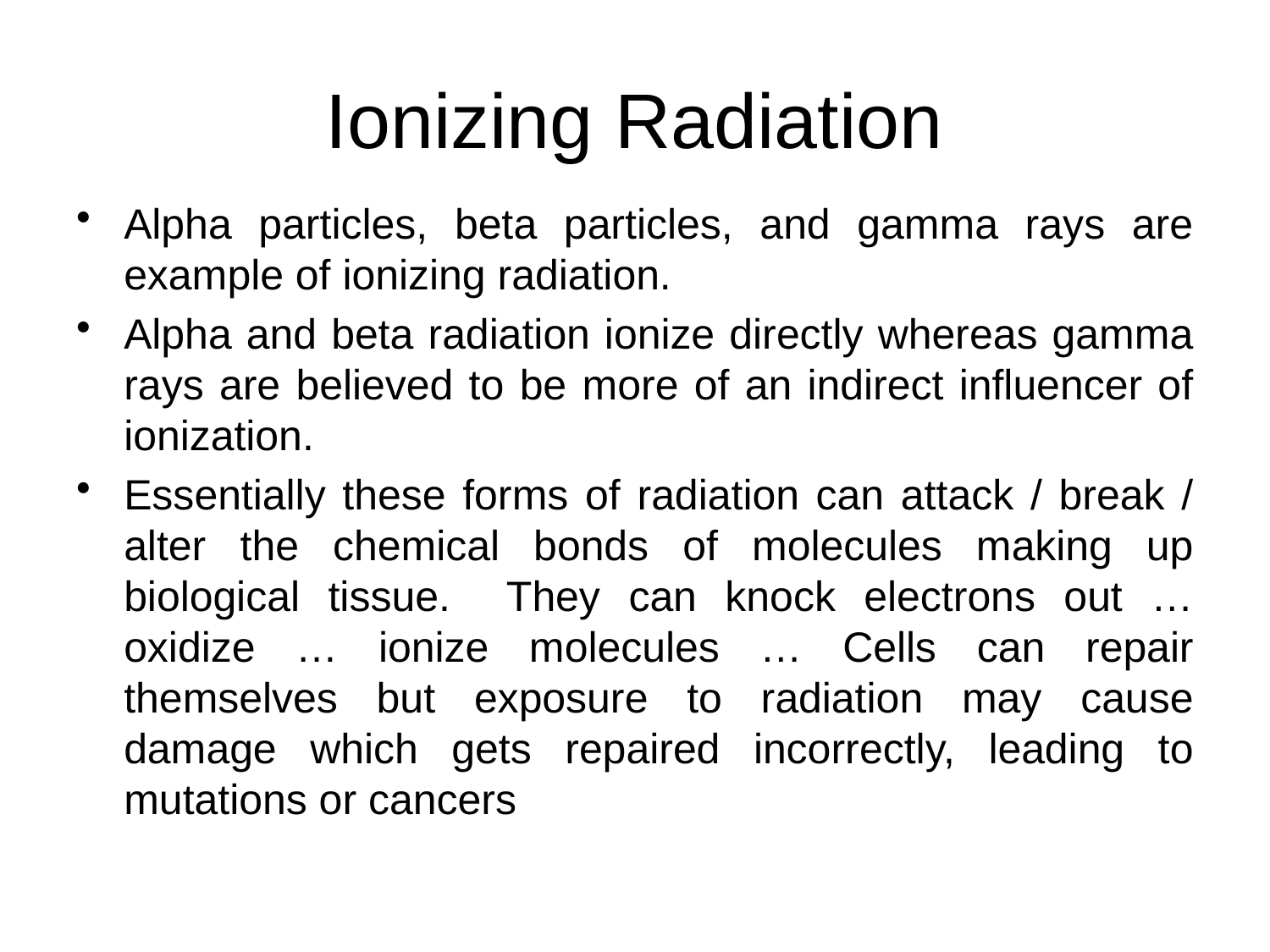

# Ionizing Radiation
Alpha particles, beta particles, and gamma rays are example of ionizing radiation.
Alpha and beta radiation ionize directly whereas gamma rays are believed to be more of an indirect influencer of ionization.
Essentially these forms of radiation can attack / break / alter the chemical bonds of molecules making up biological tissue.  They can knock electrons out … oxidize … ionize molecules … Cells can repair themselves but exposure to radiation may cause damage which gets repaired incorrectly, leading to mutations or cancers